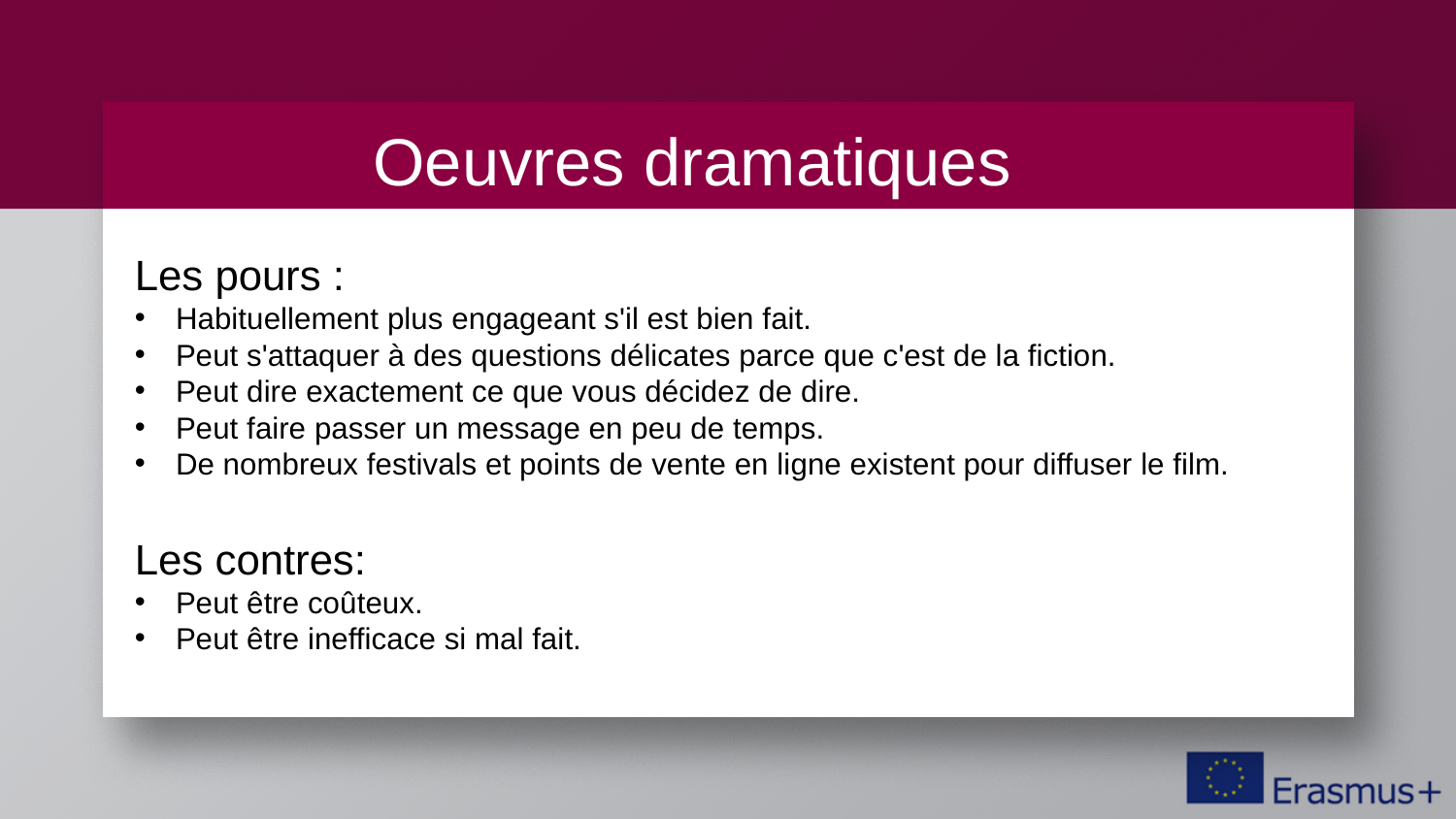

Oeuvres dramatiques
Les pours :
Habituellement plus engageant s'il est bien fait.
Peut s'attaquer à des questions délicates parce que c'est de la fiction.
Peut dire exactement ce que vous décidez de dire.
Peut faire passer un message en peu de temps.
De nombreux festivals et points de vente en ligne existent pour diffuser le film.

Les contres:
Peut être coûteux.
Peut être inefficace si mal fait.